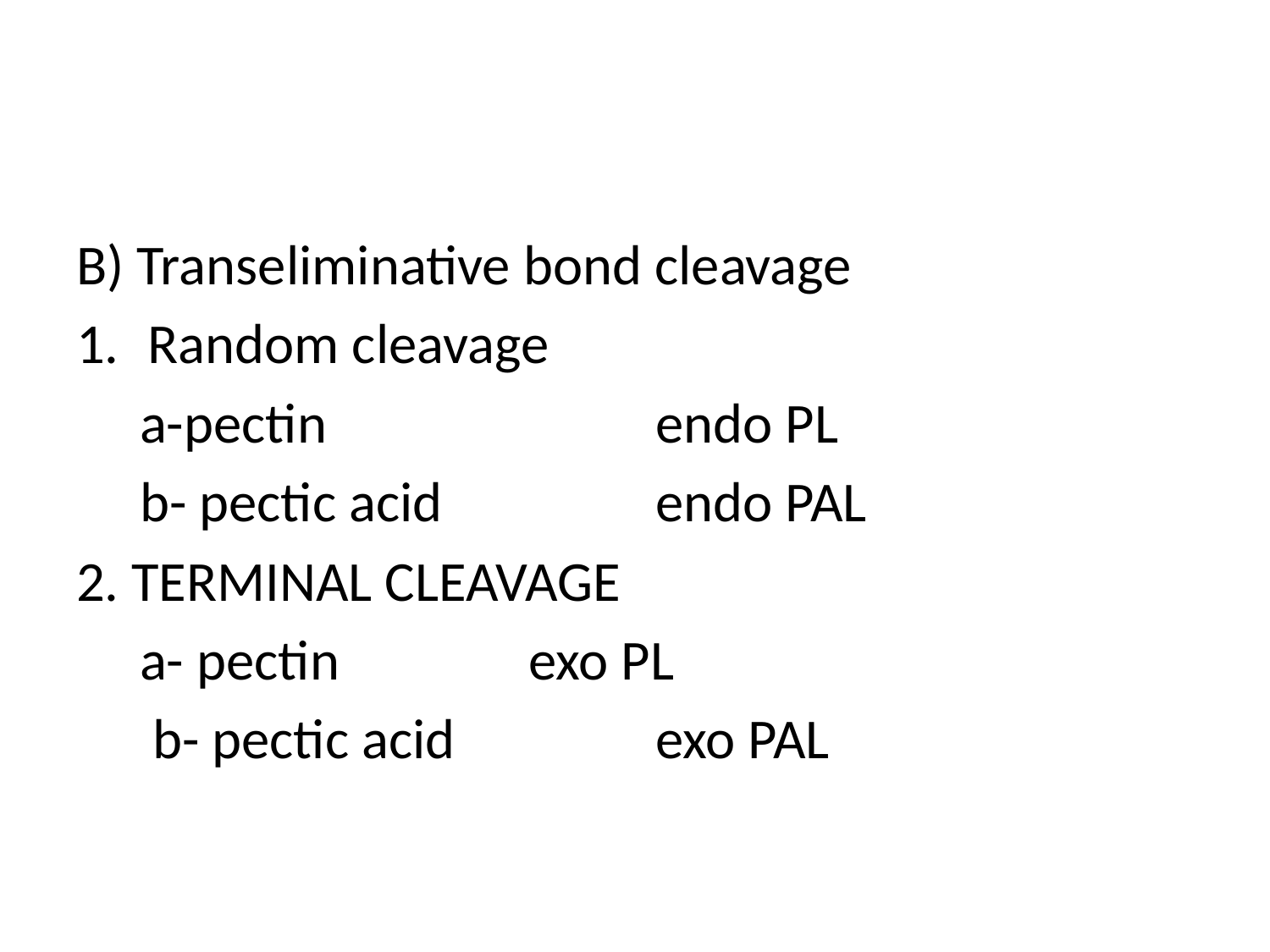

#
B) Transeliminative bond cleavage
Random cleavage
     a-pectin			endo PL
     b- pectic acid		endo PAL
2. TERMINAL CLEAVAGE
     a- pectin		exo PL
      b- pectic acid		exo PAL